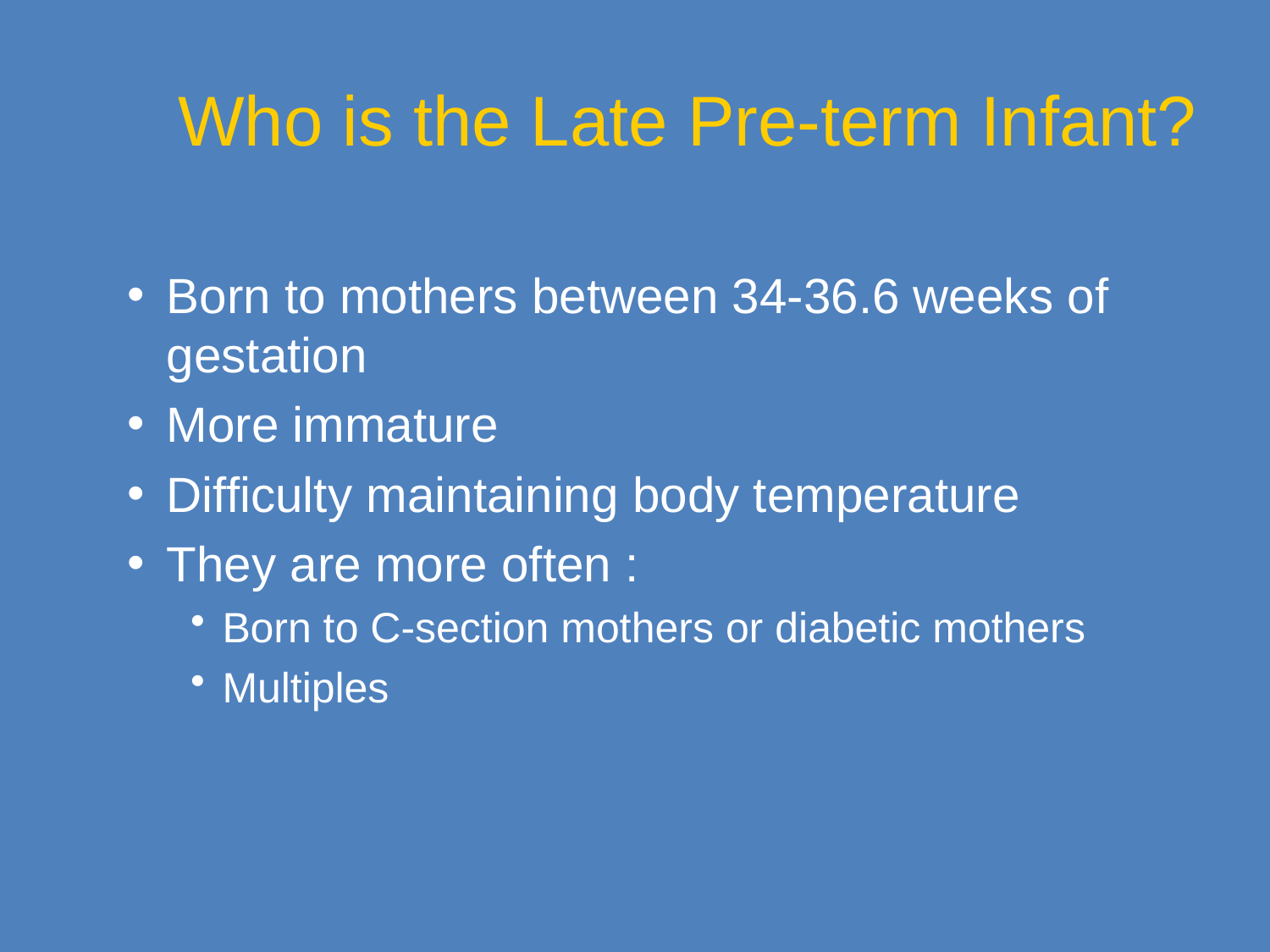

Who is the Late Pre-term Infant?
Born to mothers between 34-36.6 weeks of gestation
More immature
Difficulty maintaining body temperature
They are more often :
Born to C-section mothers or diabetic mothers
Multiples